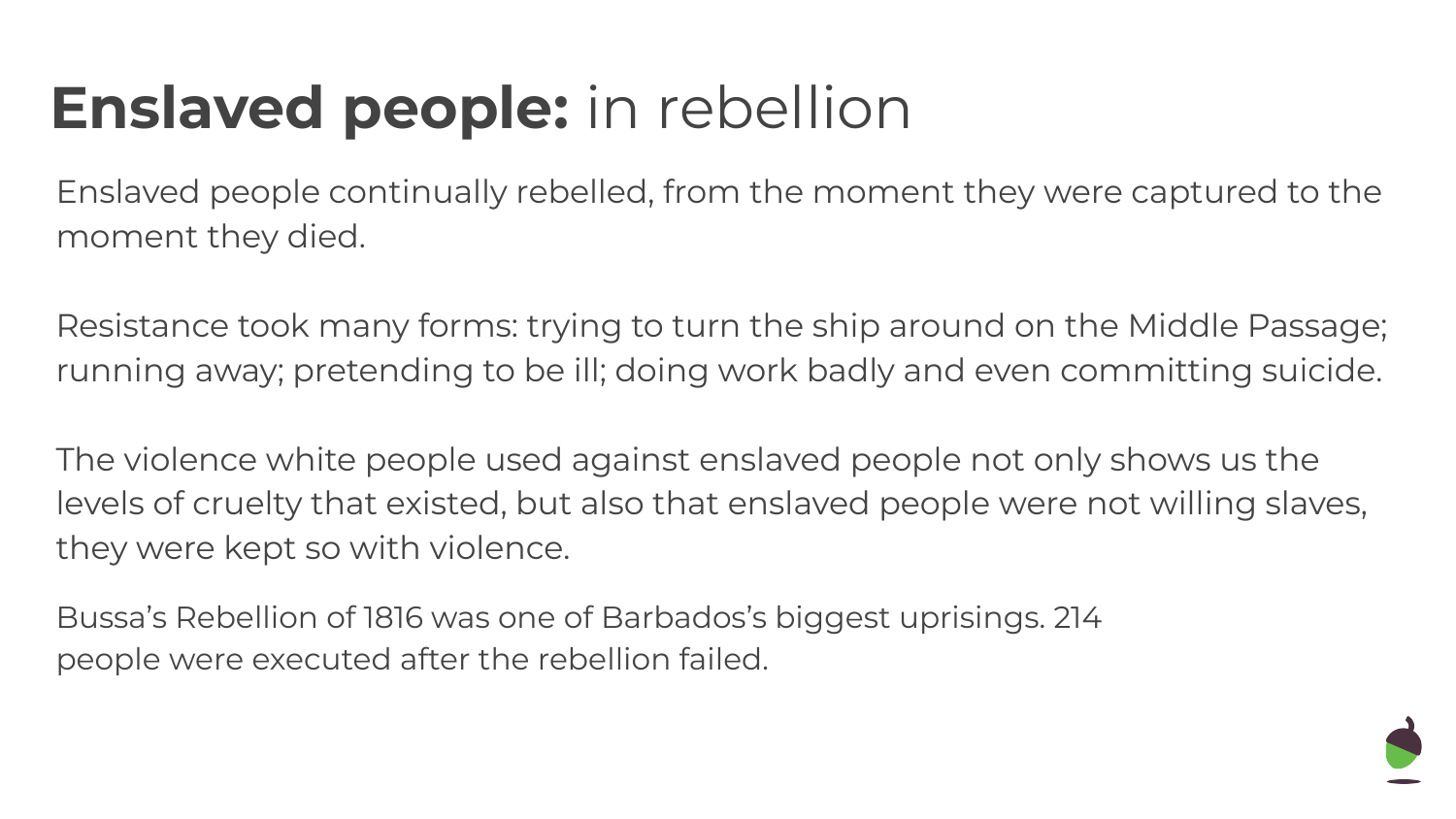

# Enslaved people: in rebellion
Enslaved people continually rebelled, from the moment they were captured to the moment they died.

Resistance took many forms: trying to turn the ship around on the Middle Passage; running away; pretending to be ill; doing work badly and even committing suicide.

The violence white people used against enslaved people not only shows us the levels of cruelty that existed, but also that enslaved people were not willing slaves, they were kept so with violence.

Bussa’s Rebellion of 1816 was one of Barbados’s biggest uprisings. 214 people were executed after the rebellion failed.
10